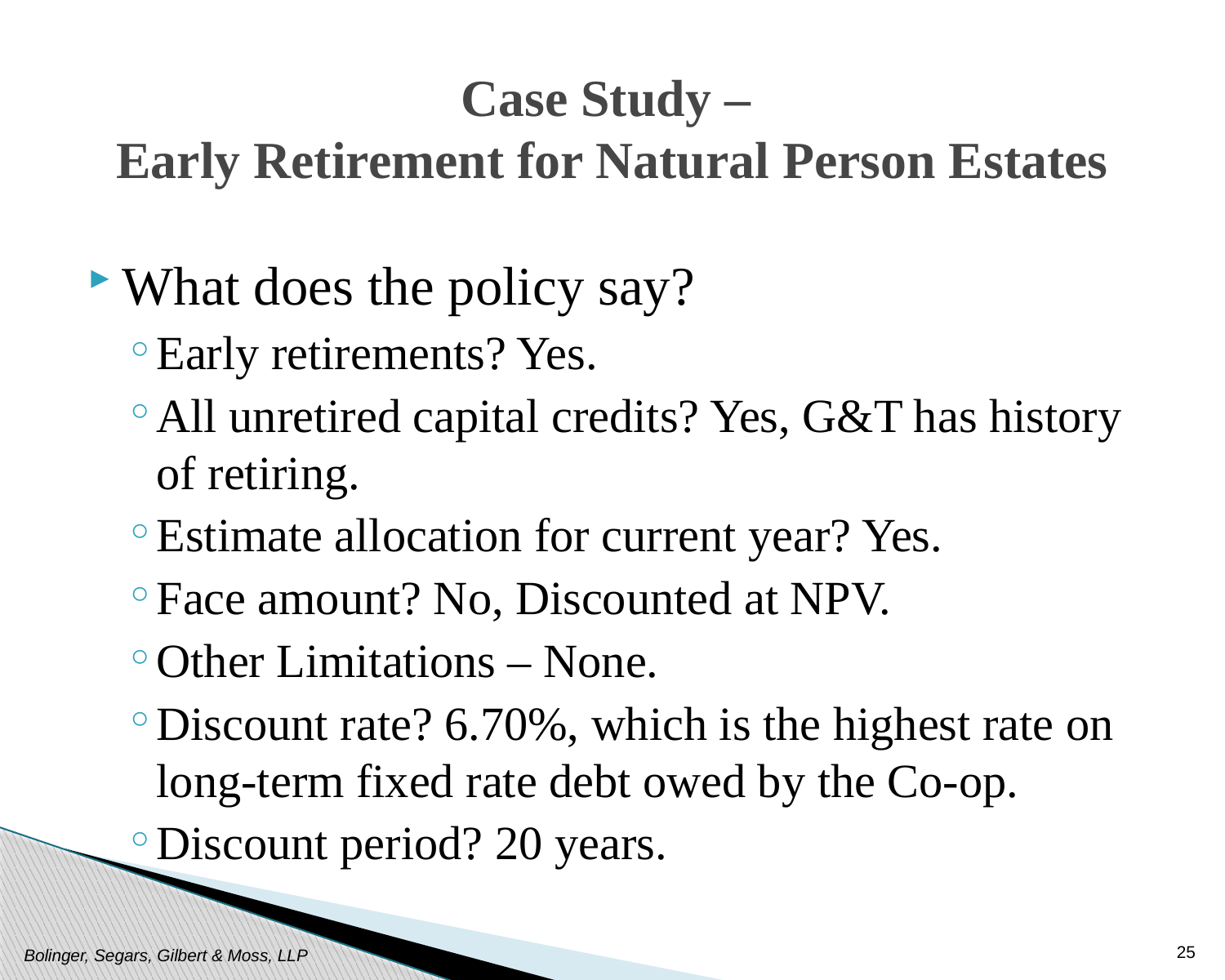

# Case Study – Early Retirement for Natural Person Estates
What does the policy say?
Early retirements? Yes.
All unretired capital credits? Yes, G&T has history of retiring.
Estimate allocation for current year? Yes.
Face amount? No, Discounted at NPV.
Other Limitations – None.
Discount rate? 6.70%, which is the highest rate on long-term fixed rate debt owed by the Co-op.
Discount period? 20 years.

25
Bolinger, Segars, Gilbert & Moss, LLP